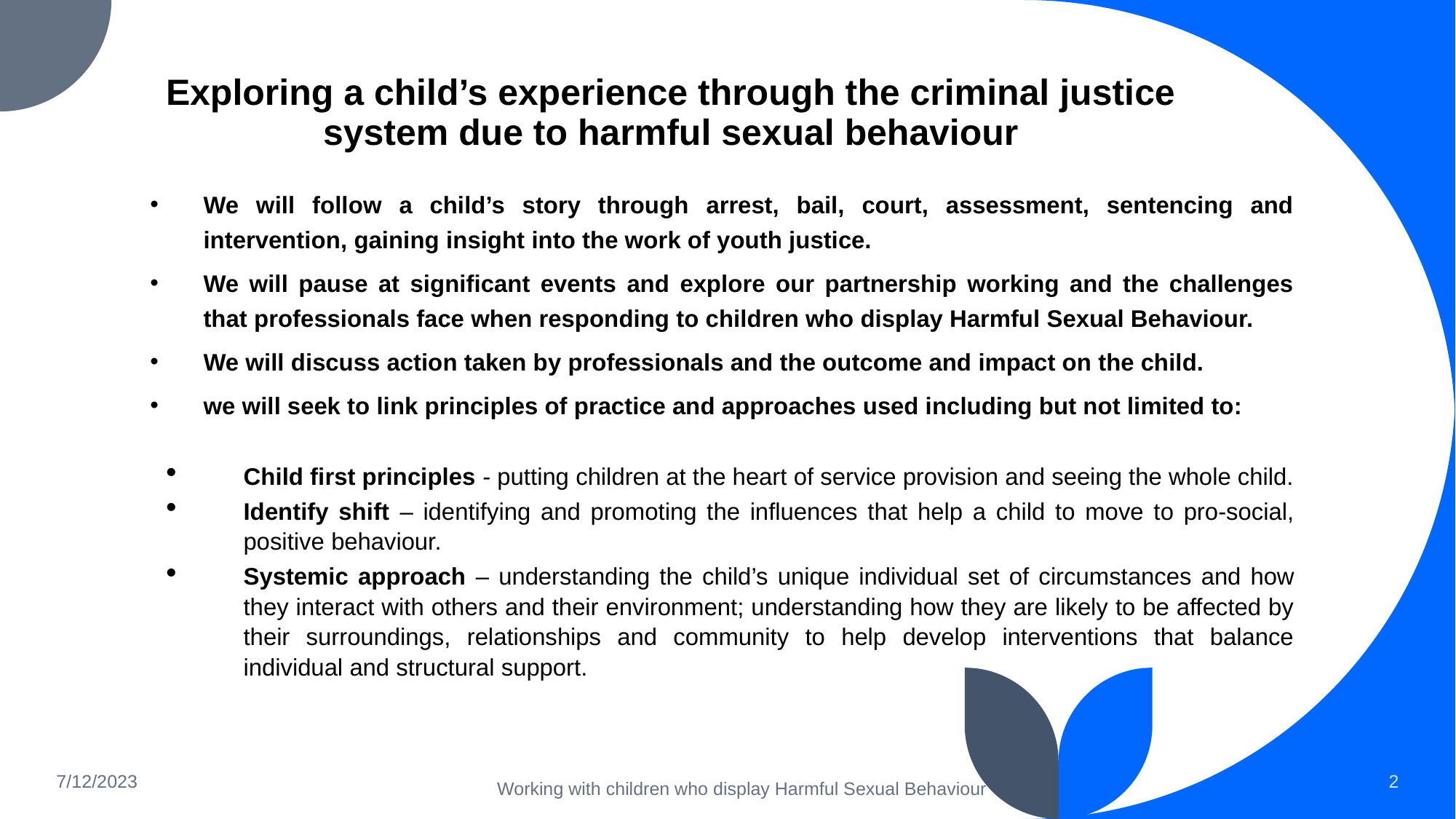

# Exploring a child’s experience through the criminal justice system due to harmful sexual behaviour
We will follow a child’s story through arrest, bail, court, assessment, sentencing and intervention, gaining insight into the work of youth justice.
We will pause at significant events and explore our partnership working and the challenges that professionals face when responding to children who display Harmful Sexual Behaviour.
We will discuss action taken by professionals and the outcome and impact on the child.
we will seek to link principles of practice and approaches used including but not limited to:

Child first principles - putting children at the heart of service provision and seeing the whole child.
Identify shift – identifying and promoting the influences that help a child to move to pro-social, positive behaviour.
Systemic approach – understanding the child’s unique individual set of circumstances and how they interact with others and their environment; understanding how they are likely to be affected by their surroundings, relationships and community to help develop interventions that balance individual and structural support.

7/12/2023
2
Working with children who display Harmful Sexual Behaviour